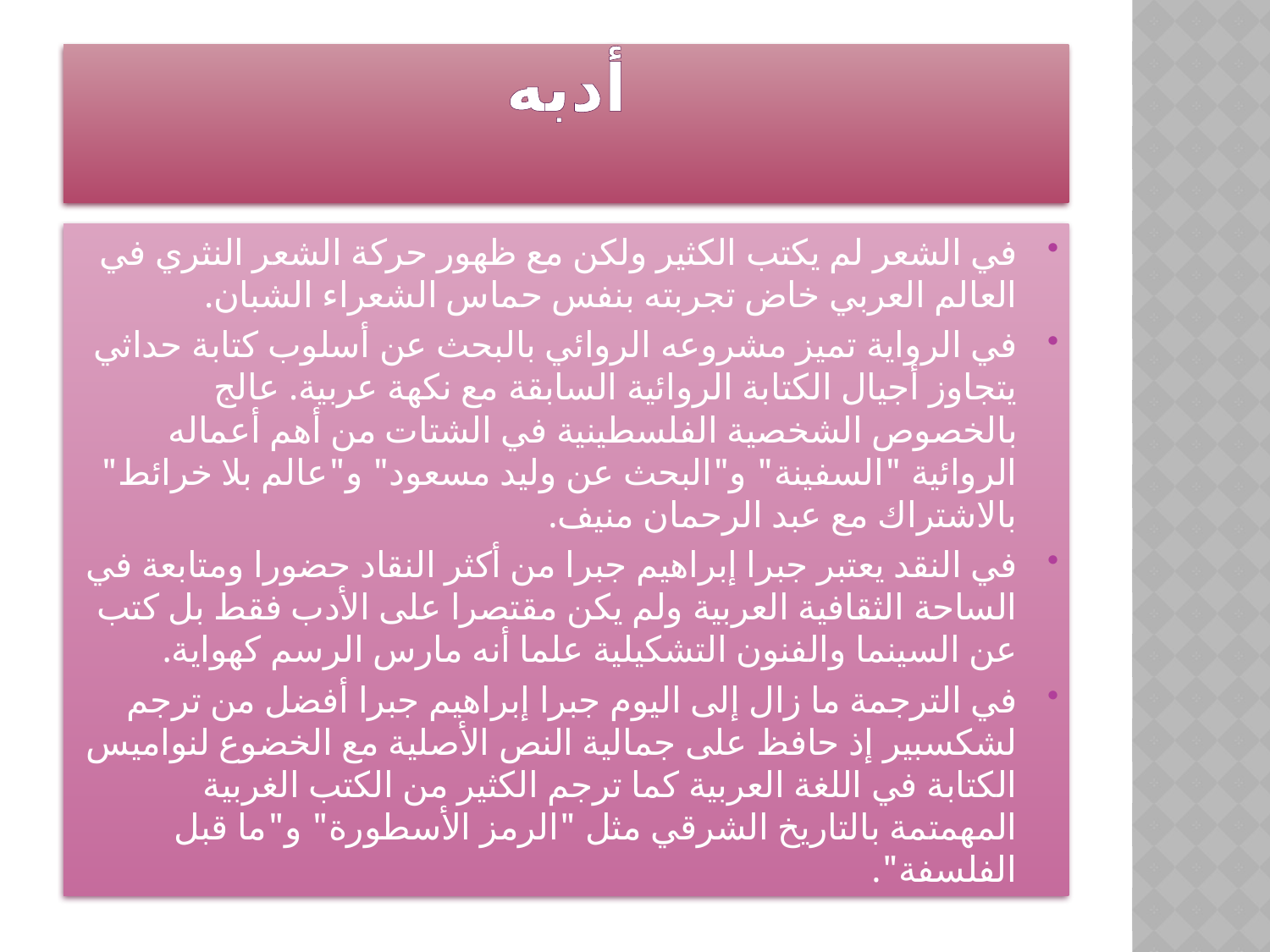

# أدبه
في الشعر لم يكتب الكثير ولكن مع ظهور حركة الشعر النثري في العالم العربي خاض تجربته بنفس حماس الشعراء الشبان.
في الرواية تميز مشروعه الروائي بالبحث عن أسلوب كتابة حداثي يتجاوز أجيال الكتابة الروائية السابقة مع نكهة عربية. عالج بالخصوص الشخصية الفلسطينية في الشتات من أهم أعماله الروائية "السفينة" و"البحث عن وليد مسعود" و"عالم بلا خرائط" بالاشتراك مع عبد الرحمان منيف.
في النقد يعتبر جبرا إبراهيم جبرا من أكثر النقاد حضورا ومتابعة في الساحة الثقافية العربية ولم يكن مقتصرا على الأدب فقط بل كتب عن السينما والفنون التشكيلية علما أنه مارس الرسم كهواية.
في الترجمة ما زال إلى اليوم جبرا إبراهيم جبرا أفضل من ترجم لشكسبير إذ حافظ على جمالية النص الأصلية مع الخضوع لنواميس الكتابة في اللغة العربية كما ترجم الكثير من الكتب الغربية المهمتمة بالتاريخ الشرقي مثل "الرمز الأسطورة" و"ما قبل الفلسفة".